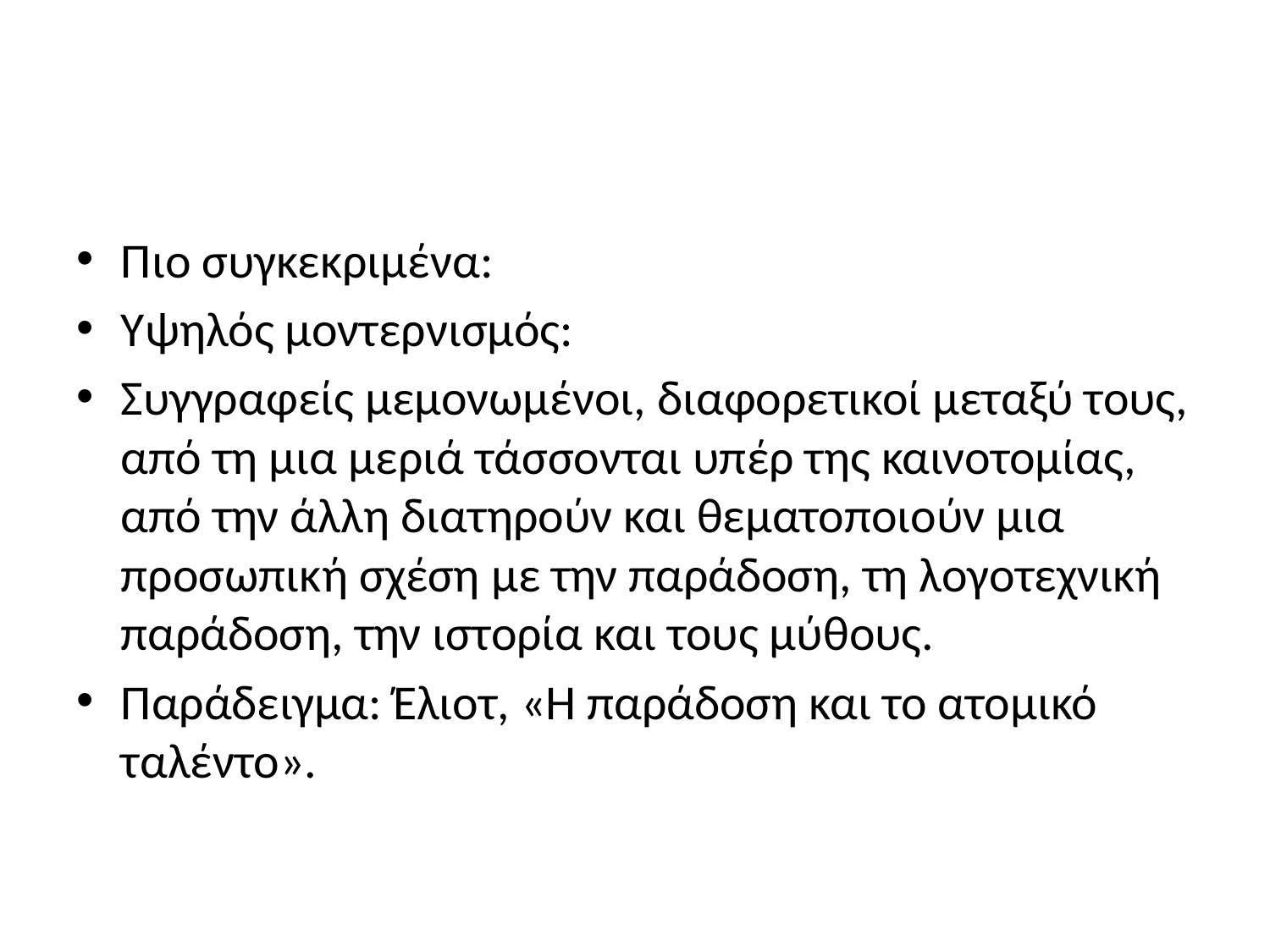

#
Πιο συγκεκριμένα:
Υψηλός μοντερνισμός:
Συγγραφείς μεμονωμένοι, διαφορετικοί μεταξύ τους, από τη μια μεριά τάσσονται υπέρ της καινοτομίας, από την άλλη διατηρούν και θεματοποιούν μια προσωπική σχέση με την παράδοση, τη λογοτεχνική παράδοση, την ιστορία και τους μύθους.
Παράδειγμα: Έλιοτ, «Η παράδοση και το ατομικό ταλέντο».